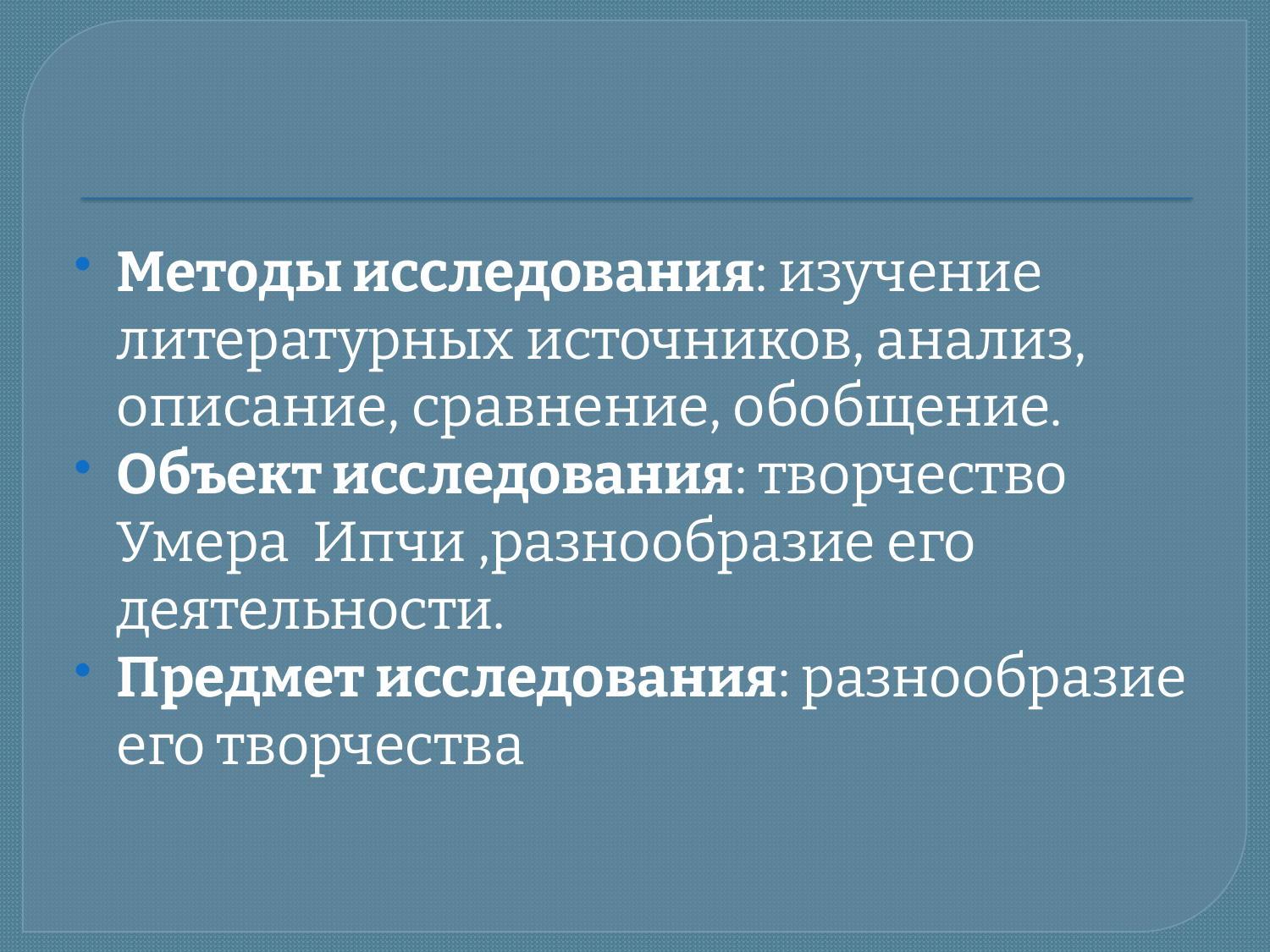

#
Методы исследования: изучение литературных источников, анализ, описание, сравнение, обобщение.
Объект исследования: творчество Умера  Ипчи ,разнообразие его деятельности.
Предмет исследования: разнообразие его творчества